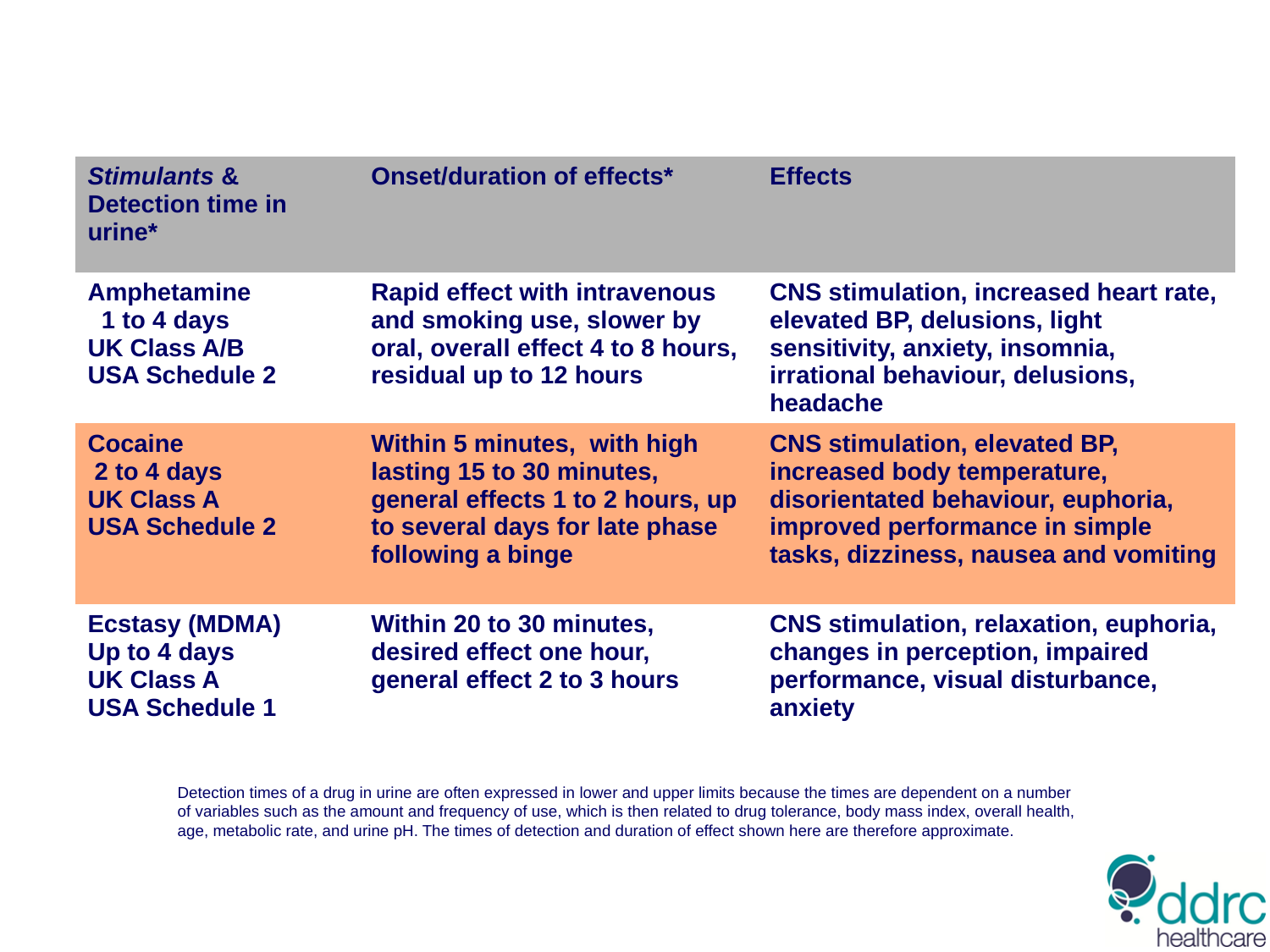

| Stimulants & Detection time in urine\* | Onset/duration of effects\* | Effects |
| --- | --- | --- |
| Amphetamine 1 to 4 days UK Class A/B USA Schedule 2 | Rapid effect with intravenous and smoking use, slower by oral, overall effect 4 to 8 hours, residual up to 12 hours | CNS stimulation, increased heart rate, elevated BP, delusions, light sensitivity, anxiety, insomnia, irrational behaviour, delusions, headache |
| Cocaine 2 to 4 days UK Class A USA Schedule 2 | Within 5 minutes, with high lasting 15 to 30 minutes, general effects 1 to 2 hours, up to several days for late phase following a binge | CNS stimulation, elevated BP, increased body temperature, disorientated behaviour, euphoria, improved performance in simple tasks, dizziness, nausea and vomiting |
| Ecstasy (MDMA) Up to 4 days UK Class A USA Schedule 1 | Within 20 to 30 minutes, desired effect one hour, general effect 2 to 3 hours | CNS stimulation, relaxation, euphoria, changes in perception, impaired performance, visual disturbance, anxiety |

Detection times of a drug in urine are often expressed in lower and upper limits because the times are dependent on a number of variables such as the amount and frequency of use, which is then related to drug tolerance, body mass index, overall health, age, metabolic rate, and urine pH. The times of detection and duration of effect shown here are therefore approximate.